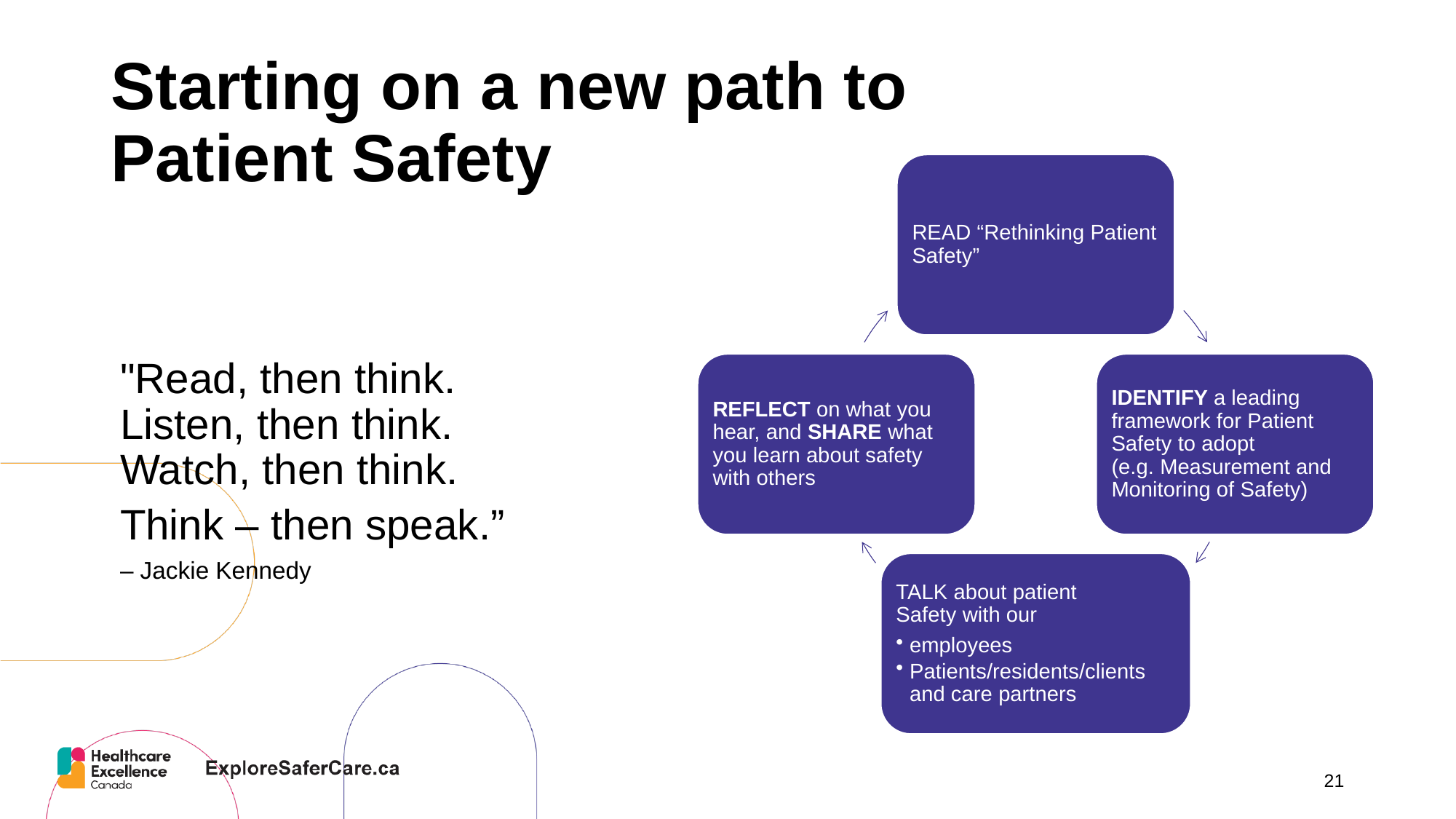

# Starting on a new path to Patient Safety
READ “Rethinking Patient Safety”

REFLECT on what you hear, and SHARE what you learn about safety with others
IDENTIFY a leading framework for Patient Safety to adopt
(e.g. Measurement and Monitoring of Safety)
TALK about patient
Safety with our
employees
Patients/residents/clients and care partners
"Read, then think.
Listen, then think.
Watch, then think.
Think – then speak.”
– Jackie Kennedy
21